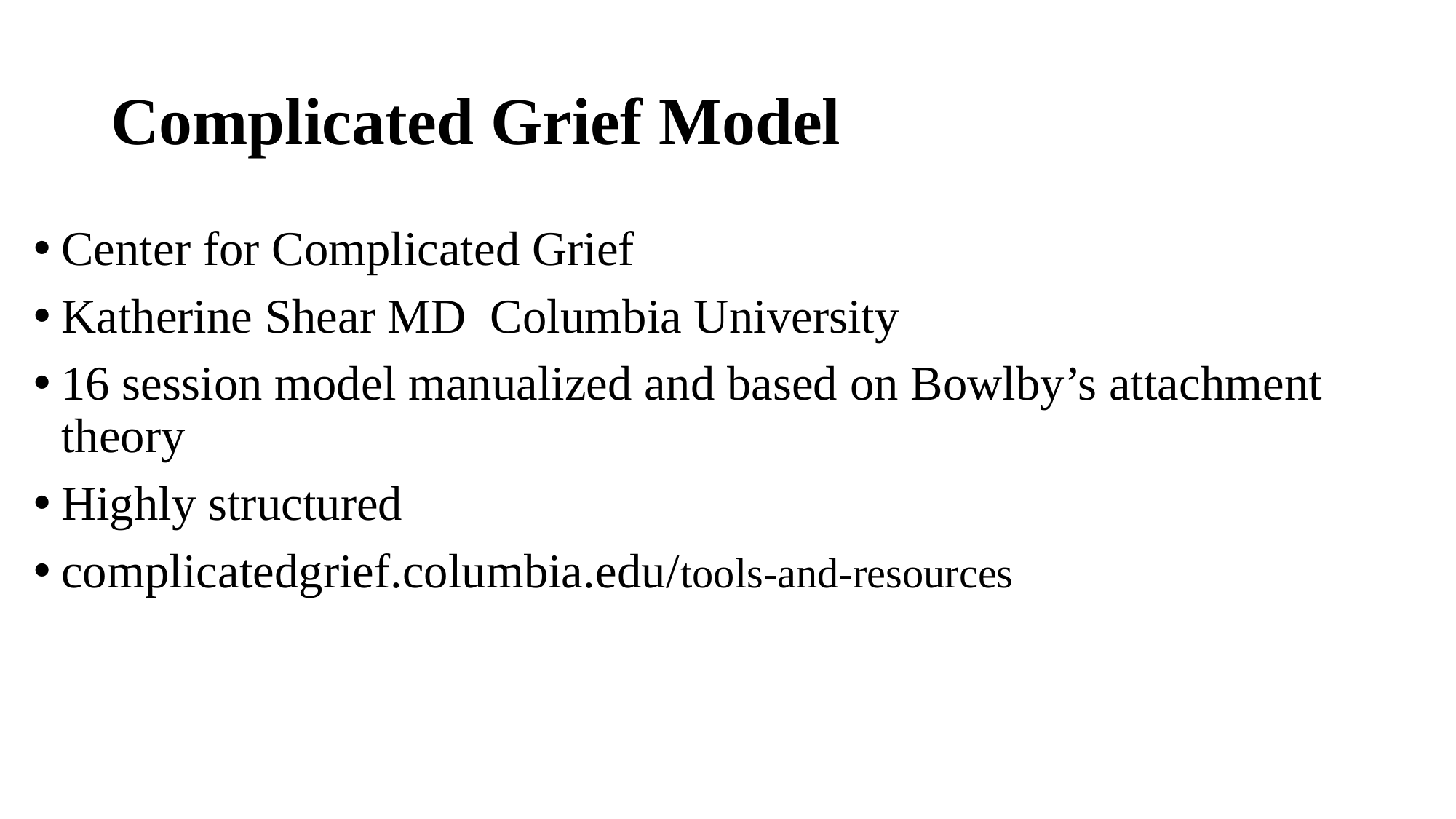

# Complicated Grief Model
Center for Complicated Grief
Katherine Shear MD  Columbia University
16 session model manualized and based on Bowlby’s attachment theory
Highly structured
complicatedgrief.columbia.edu/tools-and-resources